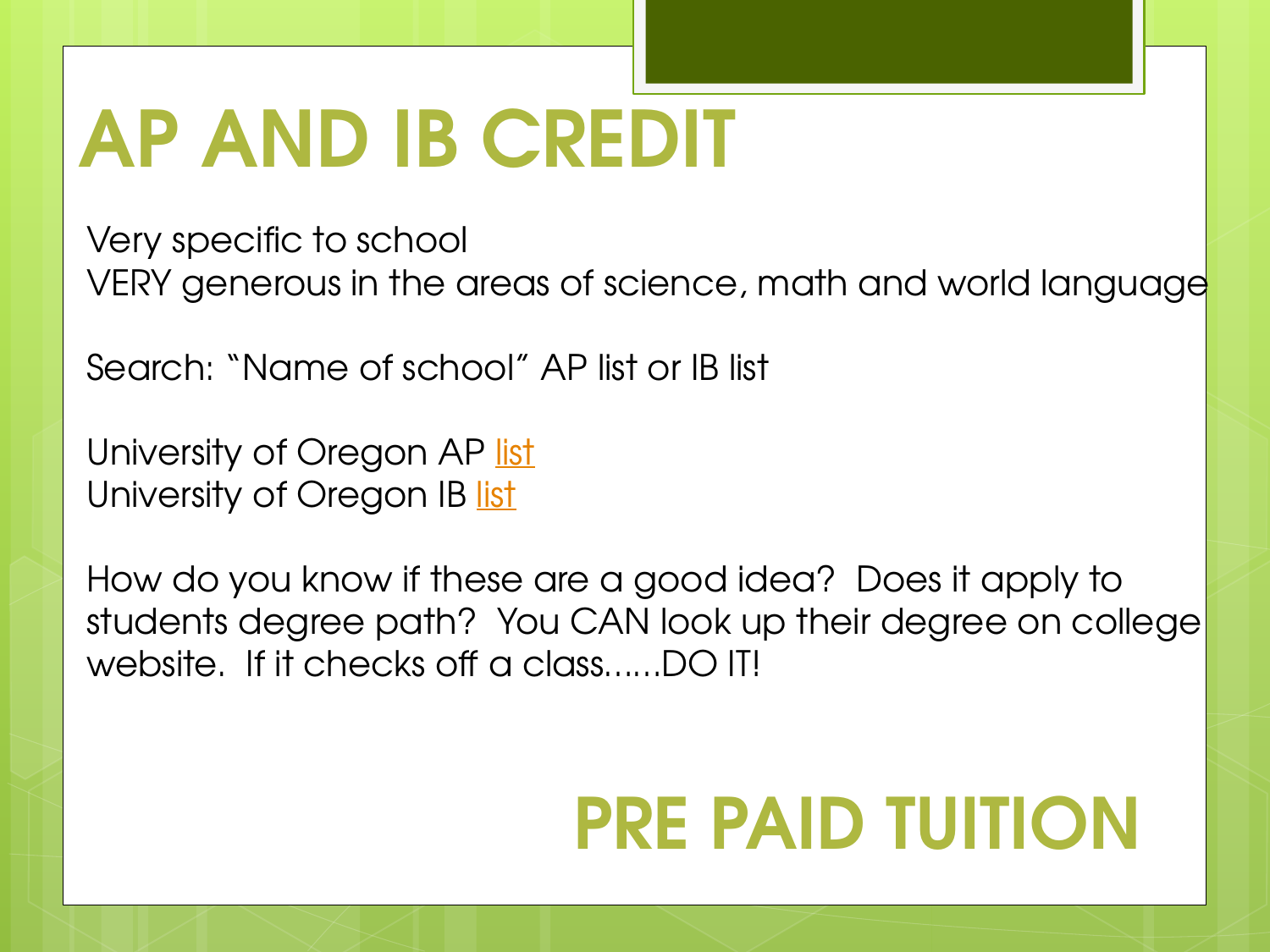

AP and IB Credit
Very specific to school
VERY generous in the areas of science, math and world language

Search: “Name of school” AP list or IB list

University of Oregon AP list
University of Oregon IB list

How do you know if these are a good idea?  Does it apply to students degree path?  You CAN look up their degree on college website.  If it checks off a class……DO IT!
Pre Paid Tuition